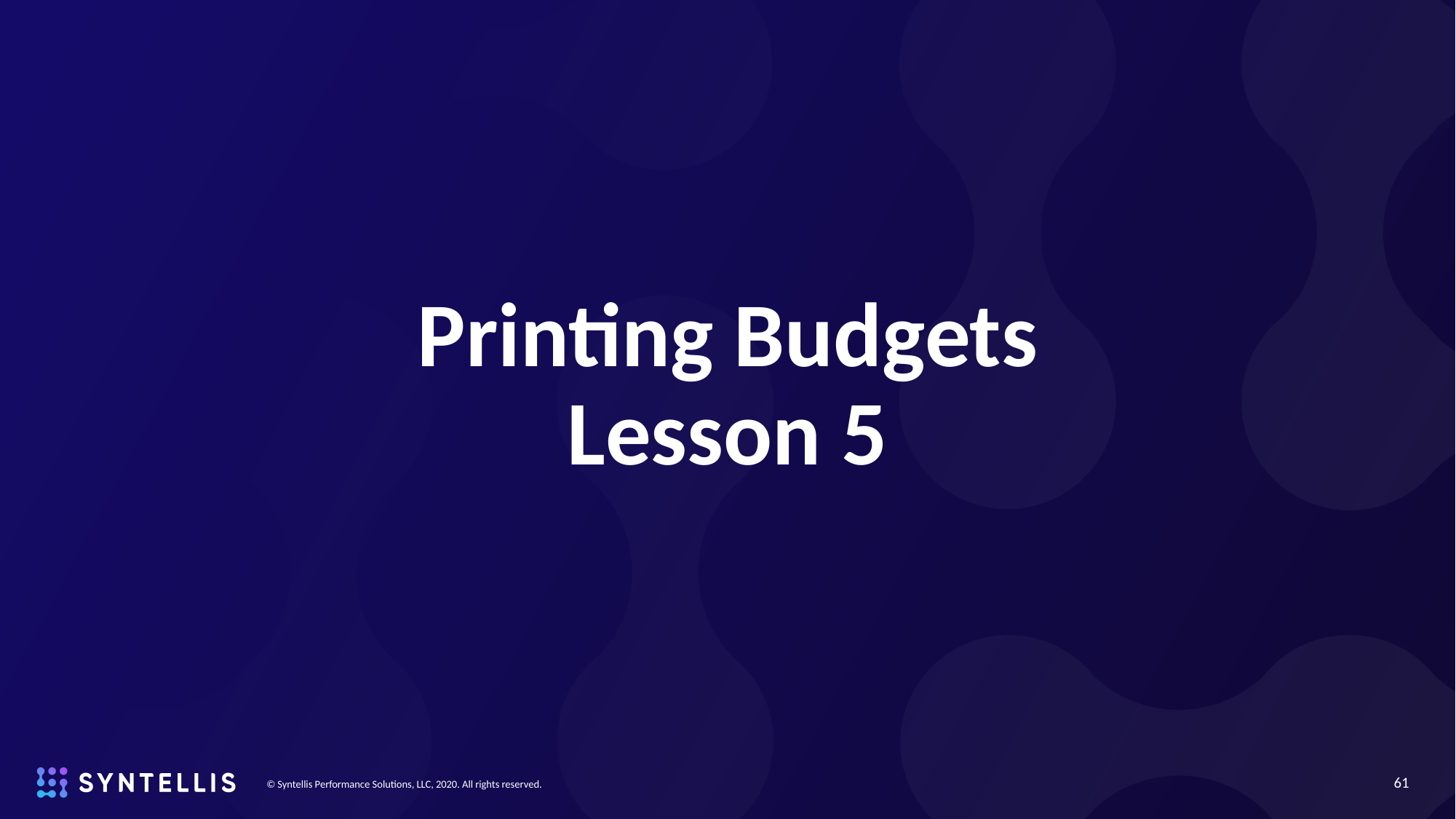

# Printing Budgets Lesson 5
61
© Syntellis Performance Solutions, LLC, 2020. All rights reserved.